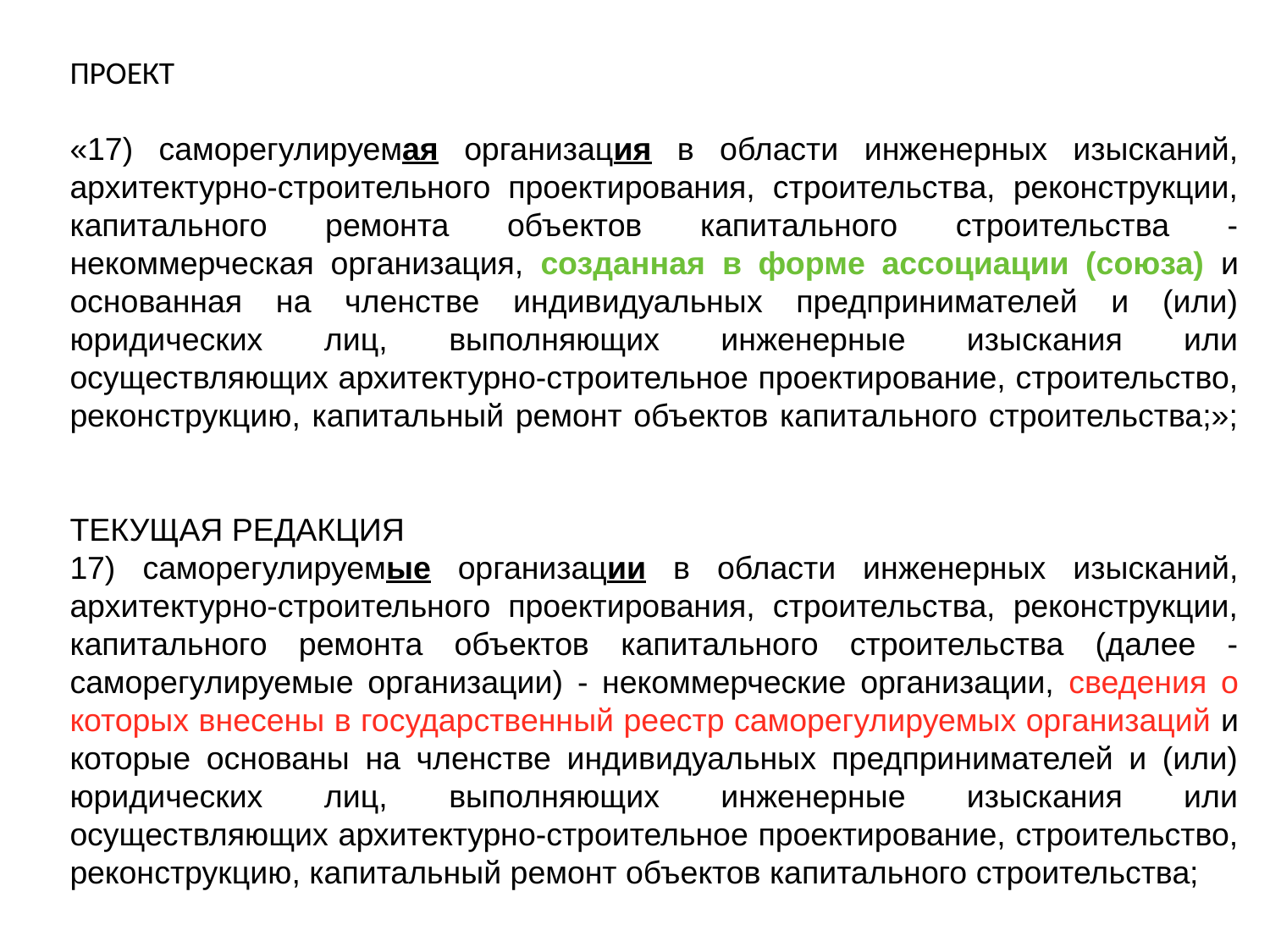

ПРОЕКТ

«17) саморегулируемая организация в области инженерных изысканий, архитектурно-строительного проектирования, строительства, реконструкции, капитального ремонта объектов капитального строительства - некоммерческая организация, созданная в форме ассоциации (союза) и основанная на членстве индивидуальных предпринимателей и (или) юридических лиц, выполняющих инженерные изыскания или осуществляющих архитектурно-строительное проектирование, строительство, реконструкцию, капитальный ремонт объектов капитального строительства;»;

ТЕКУЩАЯ РЕДАКЦИЯ
17) саморегулируемые организации в области инженерных изысканий, архитектурно-строительного проектирования, строительства, реконструкции, капитального ремонта объектов капитального строительства (далее - саморегулируемые организации) - некоммерческие организации, сведения о которых внесены в государственный реестр саморегулируемых организаций и которые основаны на членстве индивидуальных предпринимателей и (или) юридических лиц, выполняющих инженерные изыскания или осуществляющих архитектурно-строительное проектирование, строительство, реконструкцию, капитальный ремонт объектов капитального строительства;